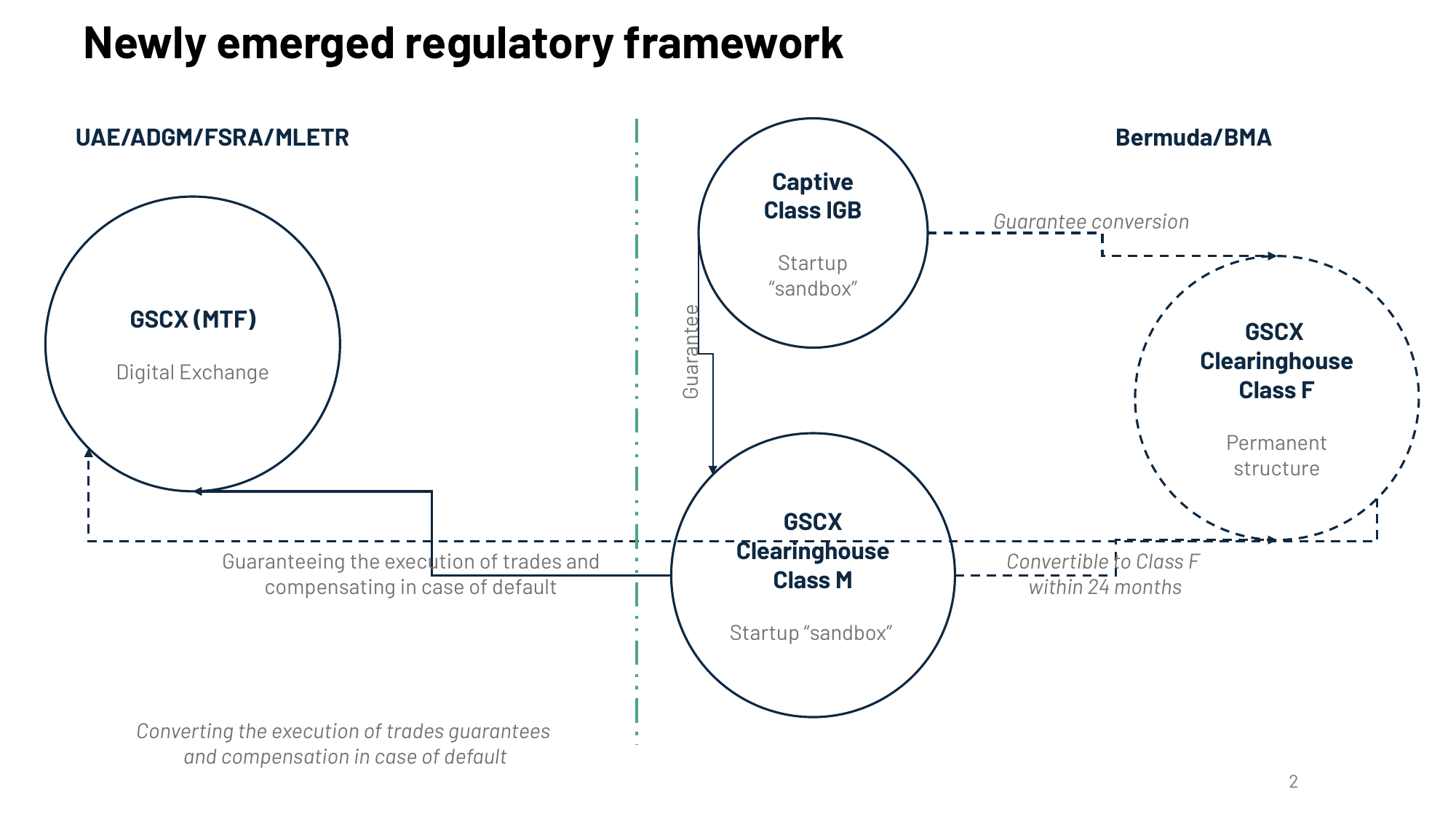

Newly emerged regulatory framework
Captive
Class IGB

Startup “sandbox”
GSCX (MTF)

Digital Exchange
Guarantee conversion
GSCX
Clearinghouse
Class F

Permanent structure
Guarantee
GSCX Clearinghouse
Class M

Startup “sandbox”
Guaranteeing the execution of trades and compensating in case of default
Convertible to Class F
within 24 months
UAE/ADGM/FSRA/MLETR
Bermuda/BMA
Converting the execution of trades guarantees
and compensation in case of default
2